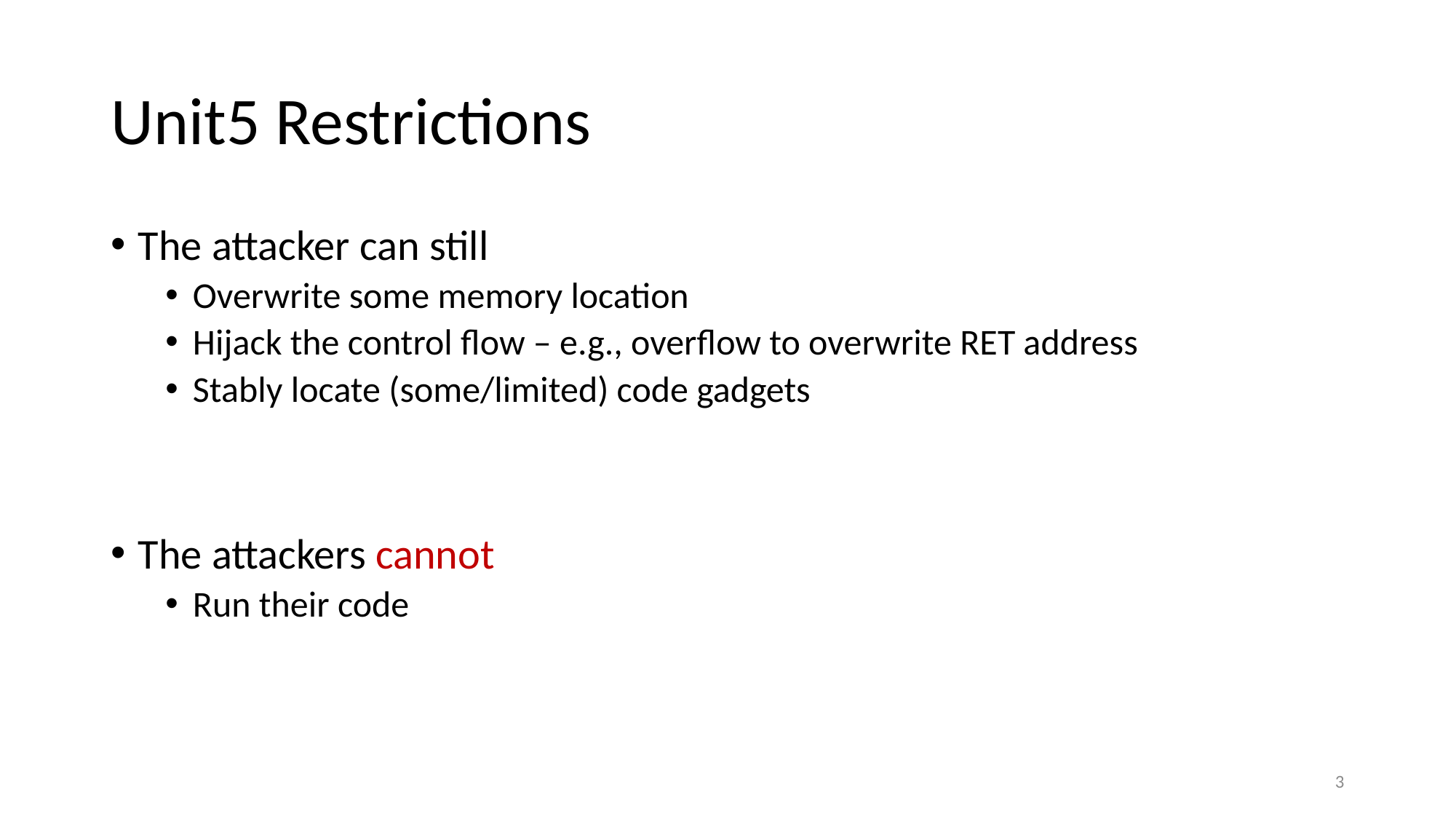

# Unit5 Restrictions
The attacker can still
Overwrite some memory location
Hijack the control flow – e.g., overflow to overwrite RET address
Stably locate (some/limited) code gadgets

The attackers cannot
Run their code

3